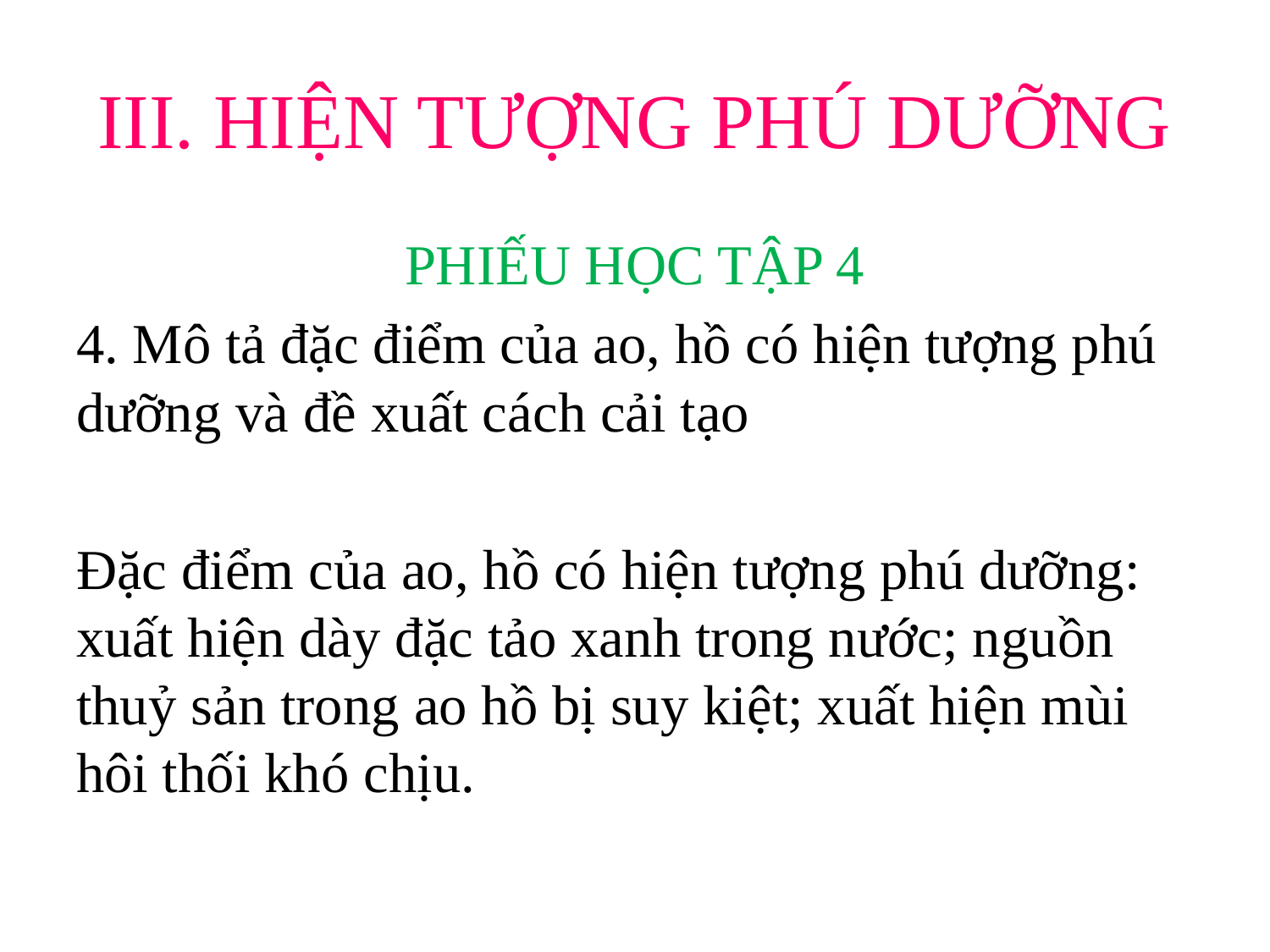

# III. HIỆN TƯỢNG PHÚ DƯỠNG
PHIẾU HỌC TẬP 4
4. Mô tả đặc điểm của ao, hồ có hiện tượng phú dưỡng và đề xuất cách cải tạo

Đặc điểm của ao, hồ có hiện tượng phú dưỡng: xuất hiện dày đặc tảo xanh trong nước; nguồn thuỷ sản trong ao hồ bị suy kiệt; xuất hiện mùi hôi thối khó chịu.